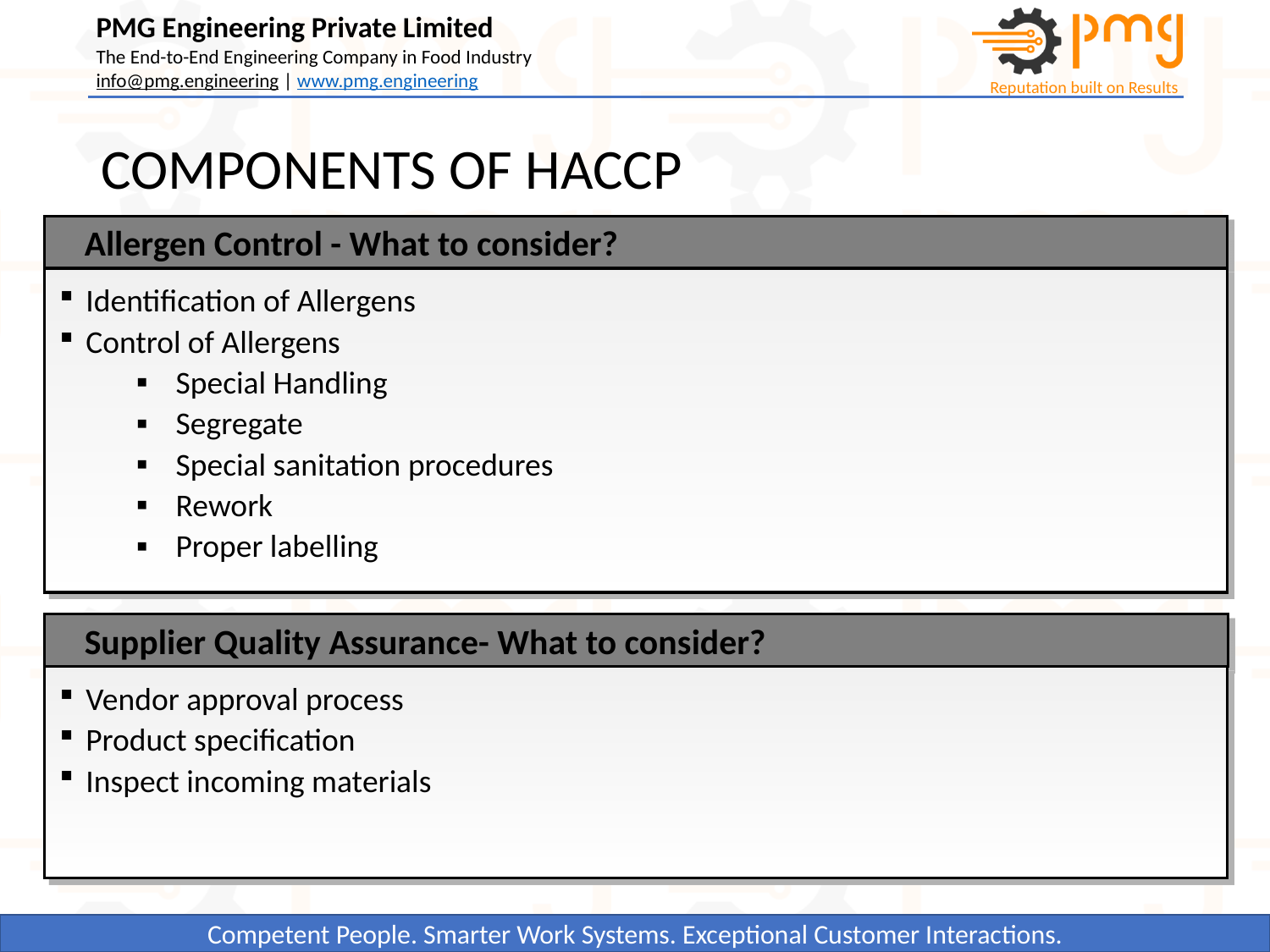

# COMPONENTS OF HACCP
Allergen Control - What to consider?
Identification of Allergens
Control of Allergens
Special Handling
Segregate
Special sanitation procedures
Rework
Proper labelling

Supplier Quality Assurance- What to consider?
Vendor approval process
Product specification
Inspect incoming materials